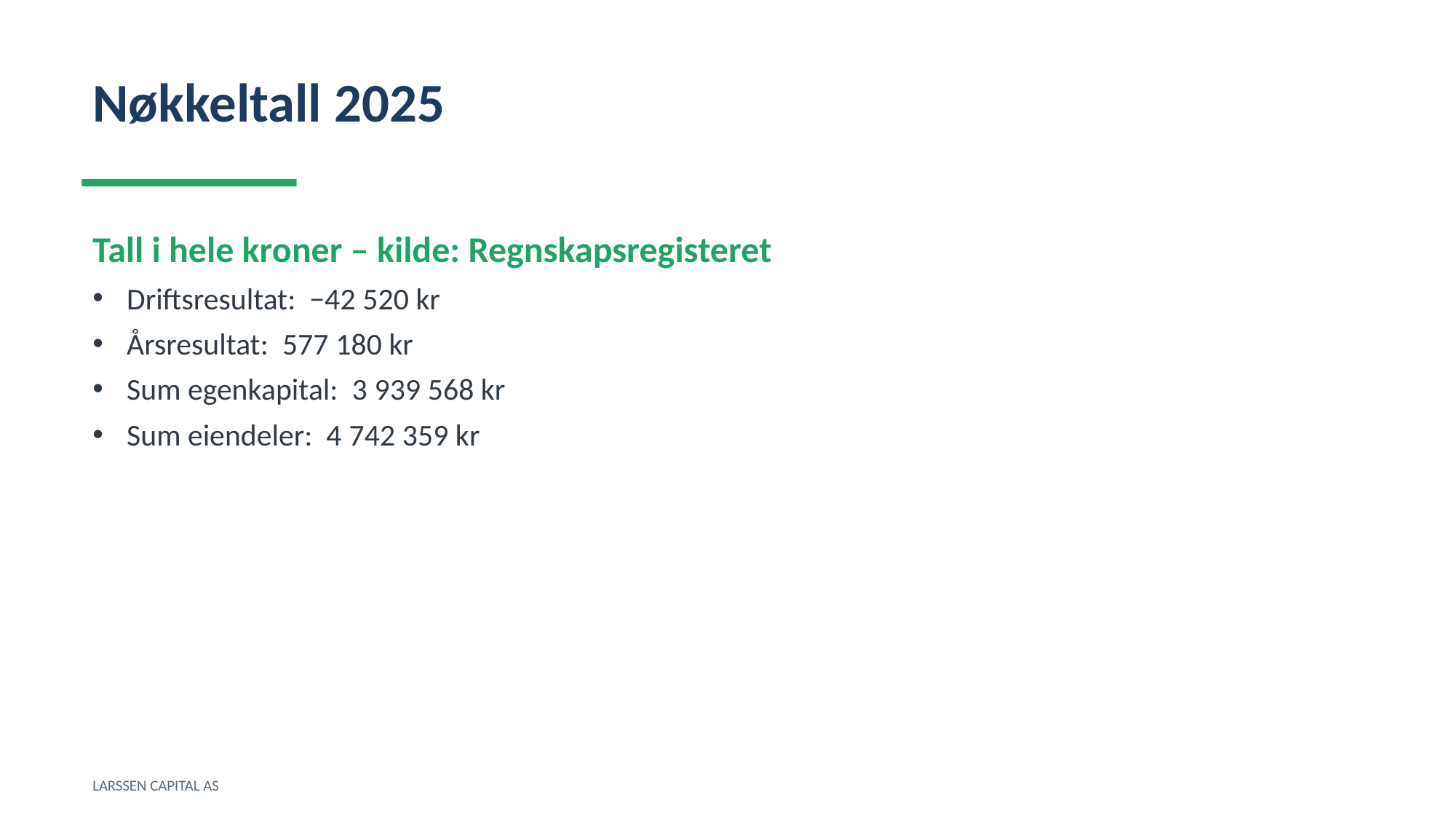

Nøkkeltall 2025

Tall i hele kroner – kilde: Regnskapsregisteret
Driftsresultat:  −42 520 kr
Årsresultat:  577 180 kr
Sum egenkapital:  3 939 568 kr
Sum eiendeler:  4 742 359 kr
LARSSEN CAPITAL AS